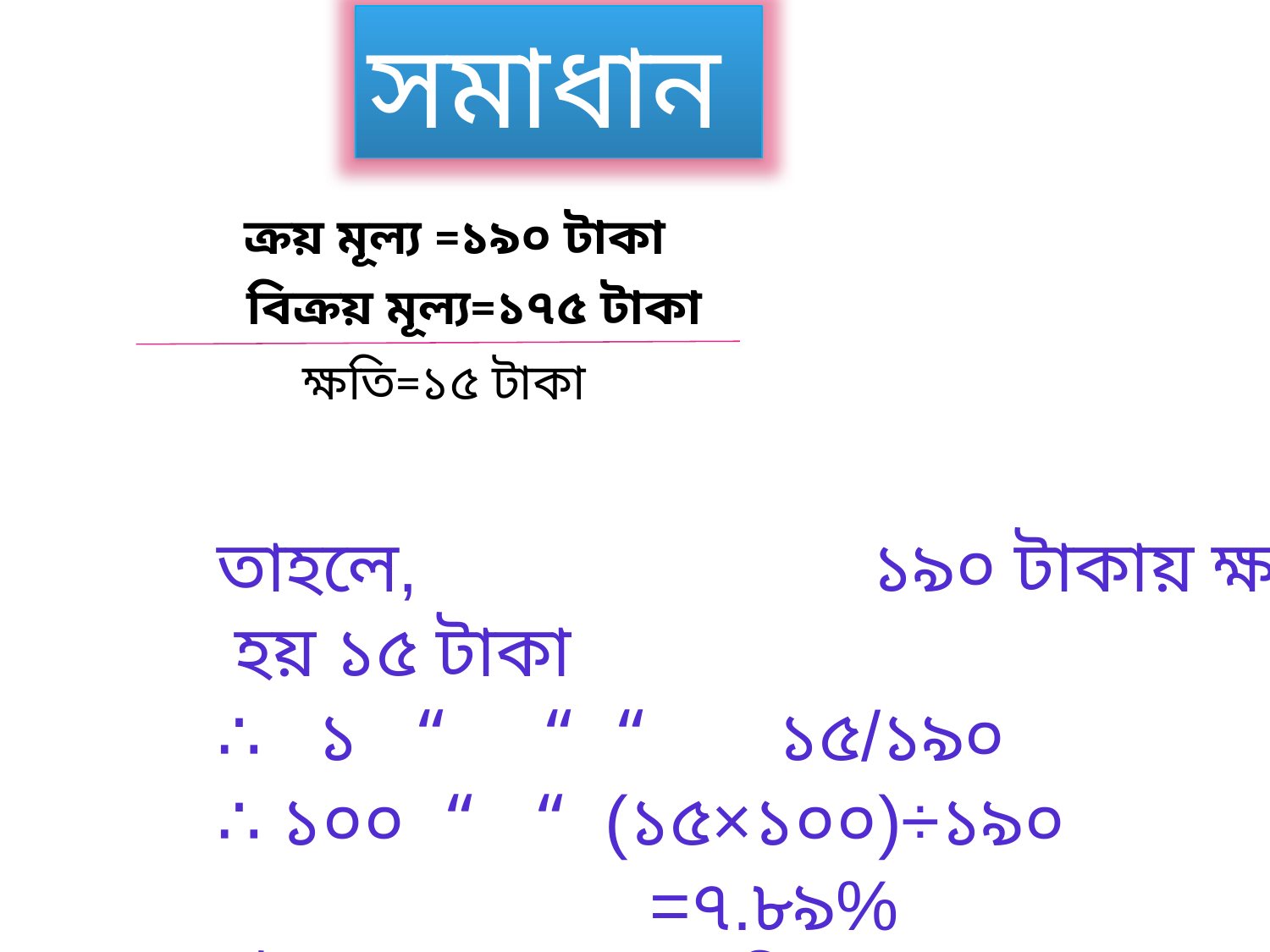

সমাধান
ক্রয় মূল্য =১৯০ টাকা
    বিক্রয় মূল্য=১৭৫ টাকা
              ক্ষতি=১৫ টাকা
তাহলে,				 ১৯০ টাকায় ক্ষতি  হয় ১৫ টাকা
∴   ১   “     “  “       ১৫/১৯০
∴ ১০০  “   “  (১৫×১০০)÷১৯০
                      =৭.৮৯%
  উত্তরঃ ৭.৮৯% ক্ষতি হয় ।